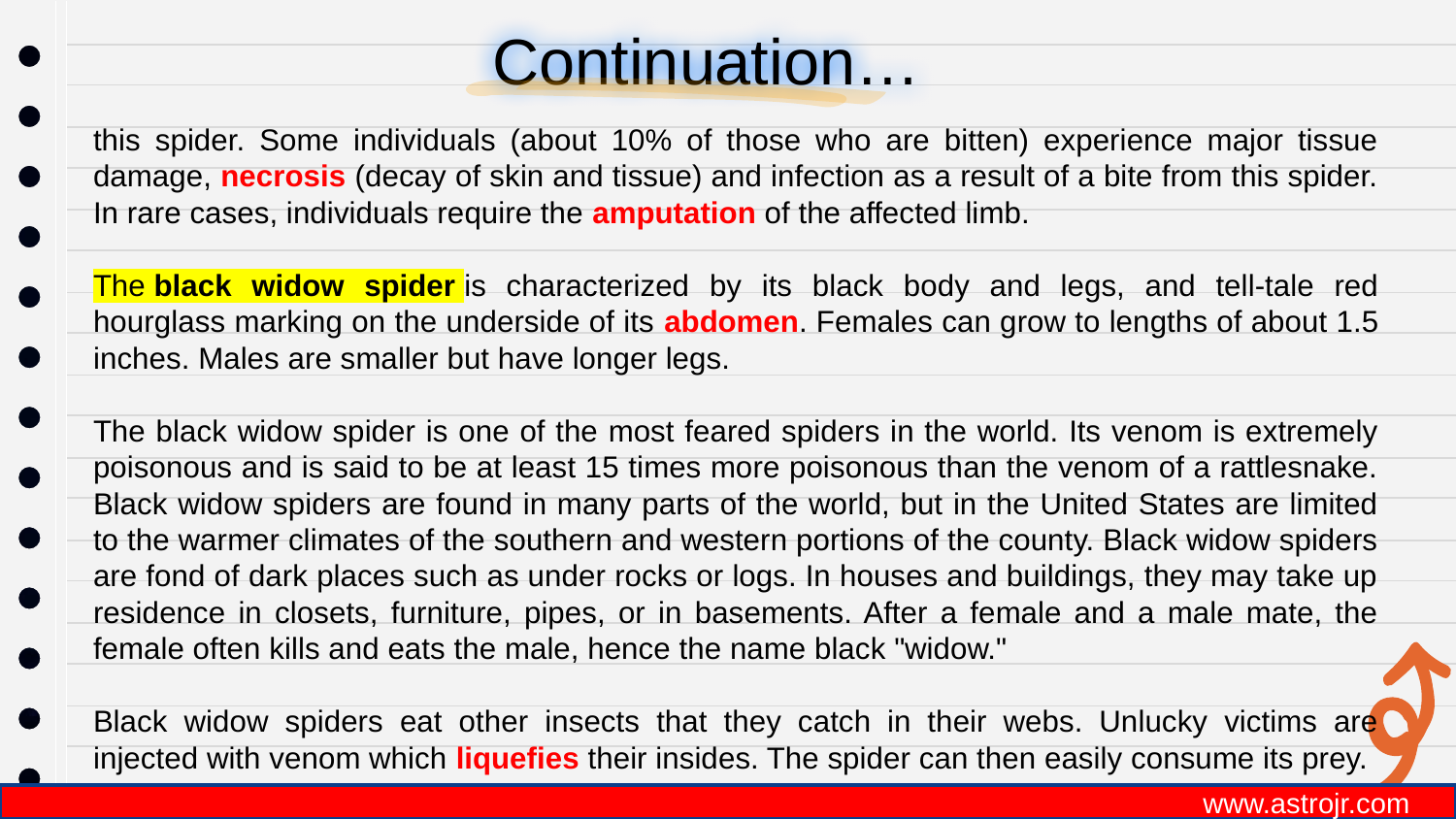

# Continuation…

this spider. Some individuals (about 10% of those who are bitten) experience major tissue damage, necrosis (decay of skin and tissue) and infection as a result of a bite from this spider. In rare cases, individuals require the amputation of the affected limb.

The black widow spider is characterized by its black body and legs, and tell-tale red hourglass marking on the underside of its abdomen. Females can grow to lengths of about 1.5 inches. Males are smaller but have longer legs.

The black widow spider is one of the most feared spiders in the world. Its venom is extremely poisonous and is said to be at least 15 times more poisonous than the venom of a rattlesnake. Black widow spiders are found in many parts of the world, but in the United States are limited to the warmer climates of the southern and western portions of the county. Black widow spiders are fond of dark places such as under rocks or logs. In houses and buildings, they may take up residence in closets, furniture, pipes, or in basements. After a female and a male mate, the female often kills and eats the male, hence the name black "widow."

Black widow spiders eat other insects that they catch in their webs. Unlucky victims are injected with venom which liquefies their insides. The spider can then easily consume its prey.

                                                                                                                    		   www.astrojr.com